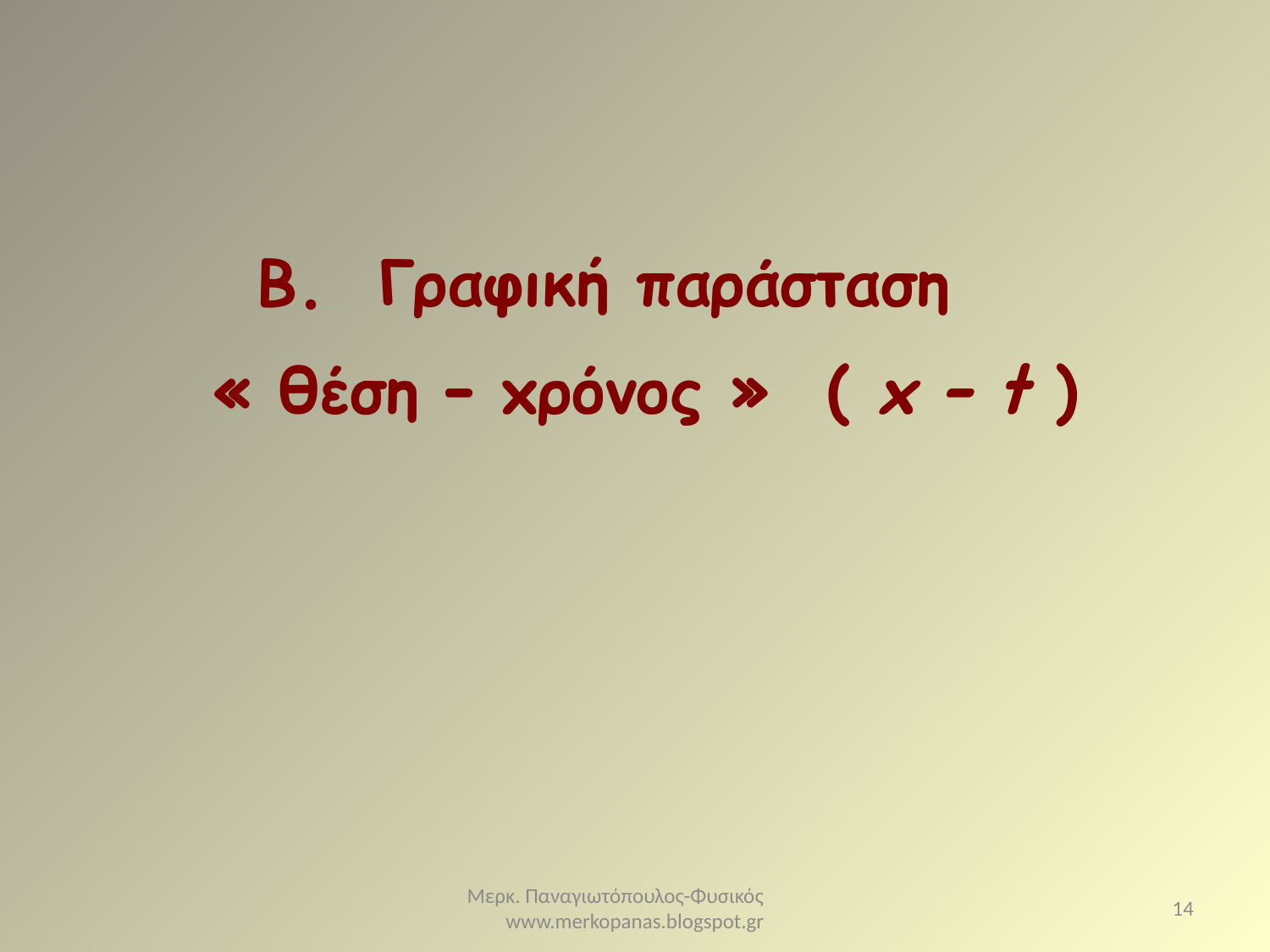

Β.  Γραφική παράσταση
« θέση – χρόνος »  ( x – t )
Μερκ. Παναγιωτόπουλος-Φυσικός         www.merkopanas.blogspot.gr
14